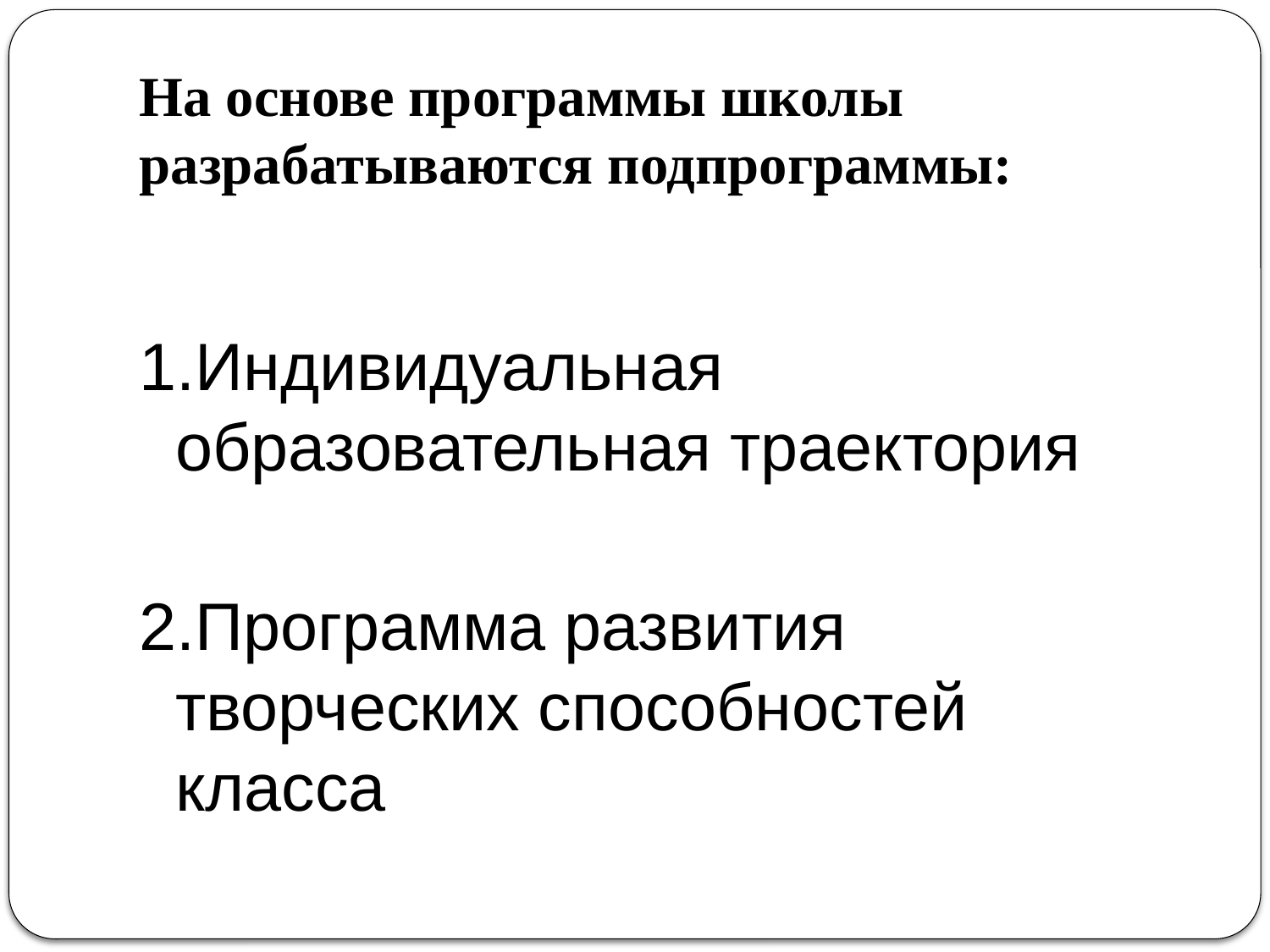

# На основе программы школы разрабатываются подпрограммы:
1.Индивидуальная образовательная траектория

2.Программа развития творческих способностей класса